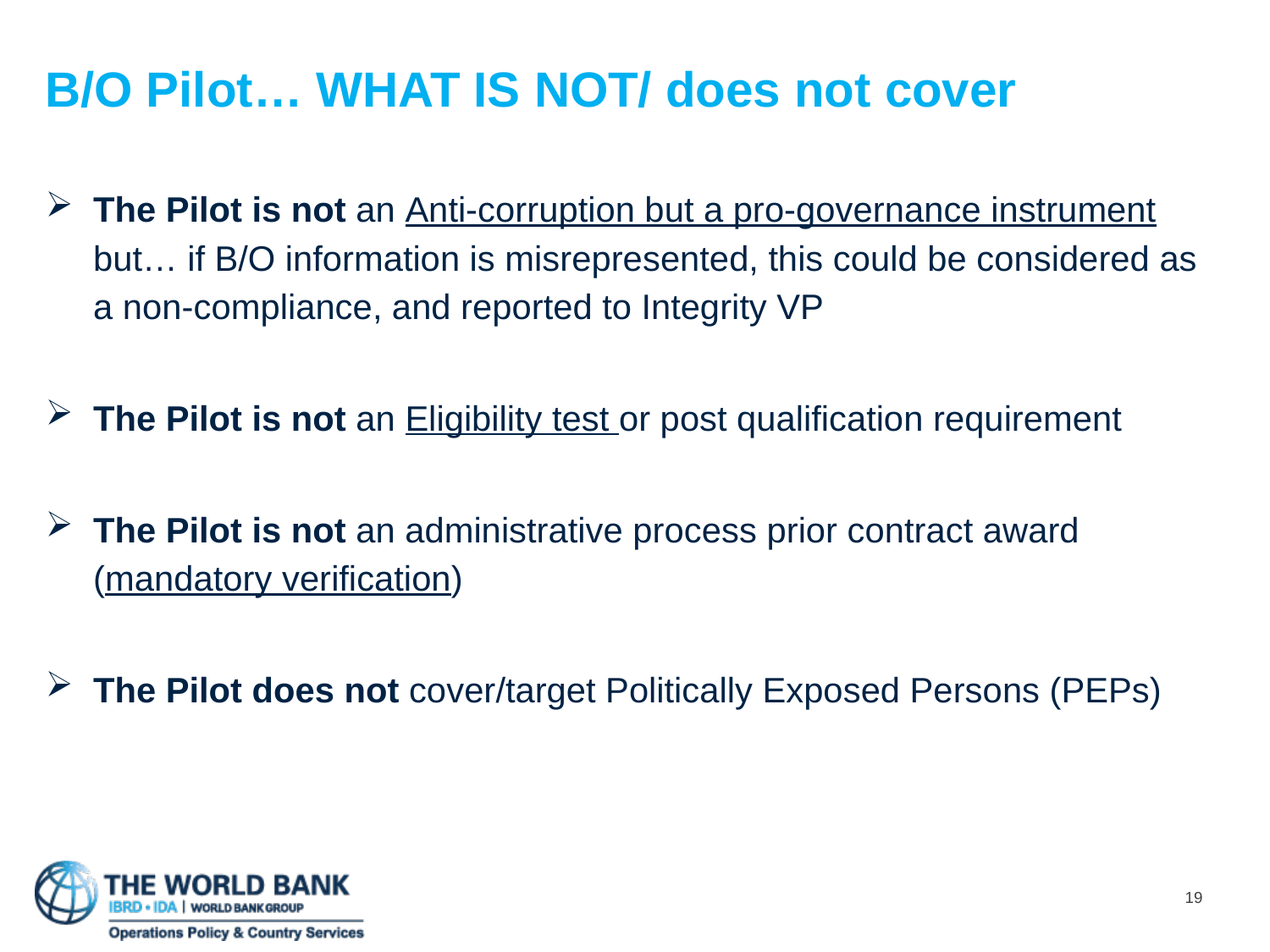

# B/O Pilot… WHAT IS NOT/ does not cover
The Pilot is not an Anti-corruption but a pro-governance instrument but… if B/O information is misrepresented, this could be considered as a non-compliance, and reported to Integrity VP

The Pilot is not an Eligibility test or post qualification requirement

The Pilot is not an administrative process prior contract award (mandatory verification)

The Pilot does not cover/target Politically Exposed Persons (PEPs)

19